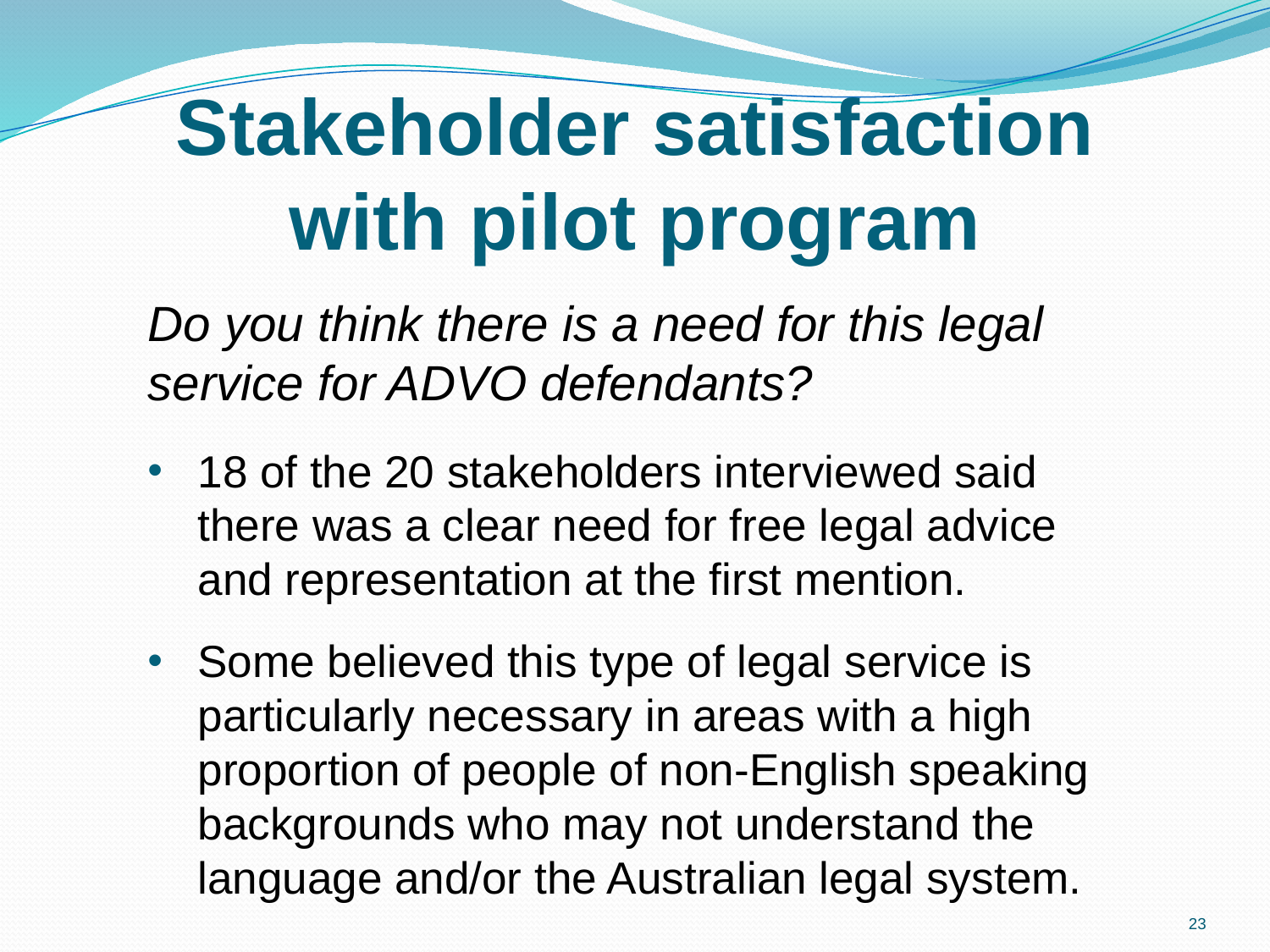

# Stakeholder satisfaction with pilot program
Do you think there is a need for this legal service for ADVO defendants?
18 of the 20 stakeholders interviewed said there was a clear need for free legal advice and representation at the first mention.
Some believed this type of legal service is particularly necessary in areas with a high proportion of people of non-English speaking backgrounds who may not understand the language and/or the Australian legal system.
23